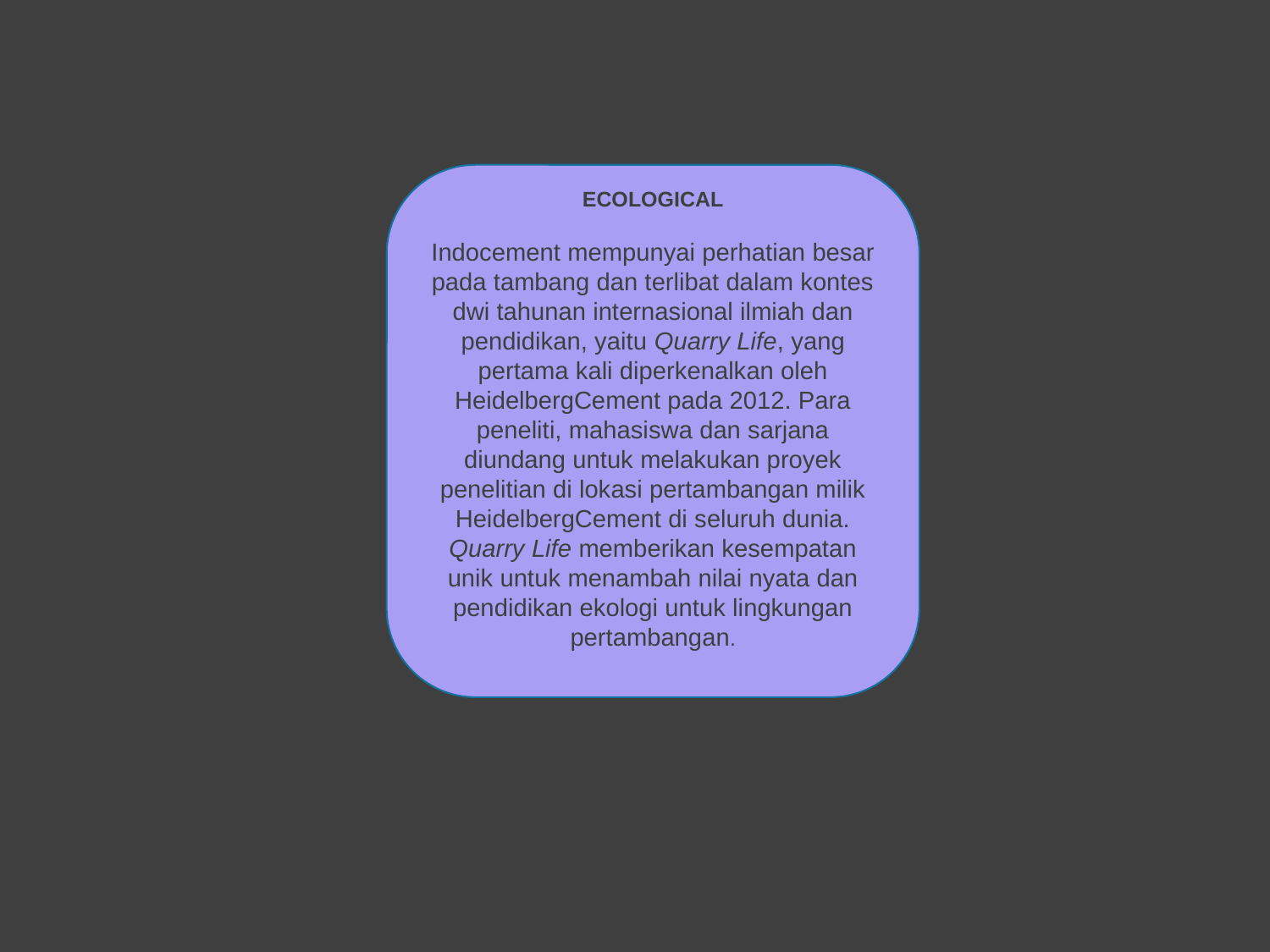

ECOLOGICAL

Indocement mempunyai perhatian besar pada tambang dan terlibat dalam kontes dwi tahunan internasional ilmiah dan pendidikan, yaitu Quarry Life, yang pertama kali diperkenalkan oleh HeidelbergCement pada 2012. Para peneliti, mahasiswa dan sarjana diundang untuk melakukan proyek penelitian di lokasi pertambangan milik HeidelbergCement di seluruh dunia. Quarry Life memberikan kesempatan unik untuk menambah nilai nyata dan pendidikan ekologi untuk lingkungan pertambangan.